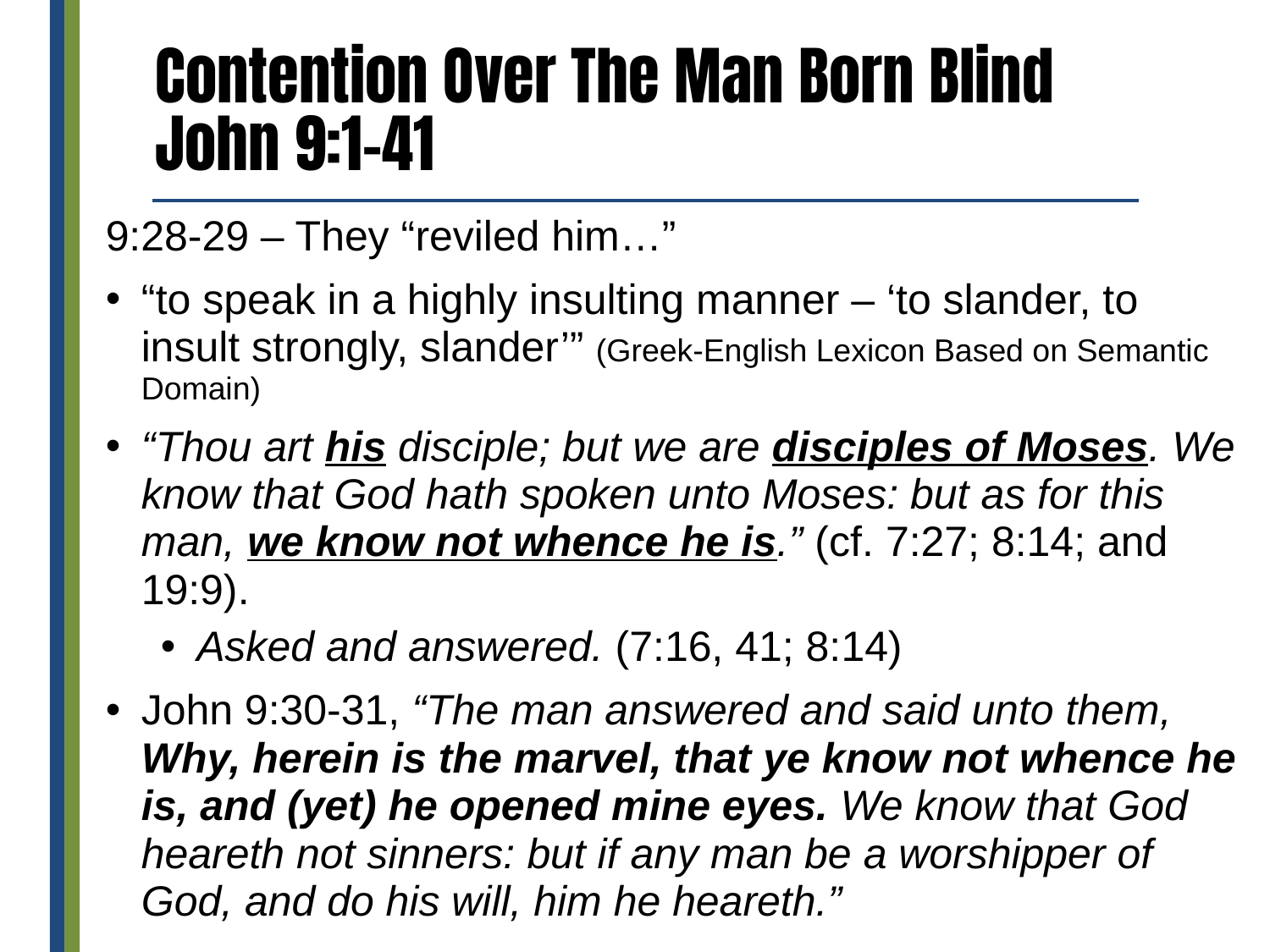

# Contention Over The Man Born Blind John 9:1-41
9:28-29 – They “reviled him…”
“to speak in a highly insulting manner – ‘to slander, to insult strongly, slander’” (Greek-English Lexicon Based on Semantic Domain)
“Thou art his disciple; but we are disciples of Moses. We know that God hath spoken unto Moses: but as for this man, we know not whence he is.” (cf. 7:27; 8:14; and 19:9).
Asked and answered. (7:16, 41; 8:14)
John 9:30-31, “The man answered and said unto them, Why, herein is the marvel, that ye know not whence he is, and (yet) he opened mine eyes. We know that God heareth not sinners: but if any man be a worshipper of God, and do his will, him he heareth.”